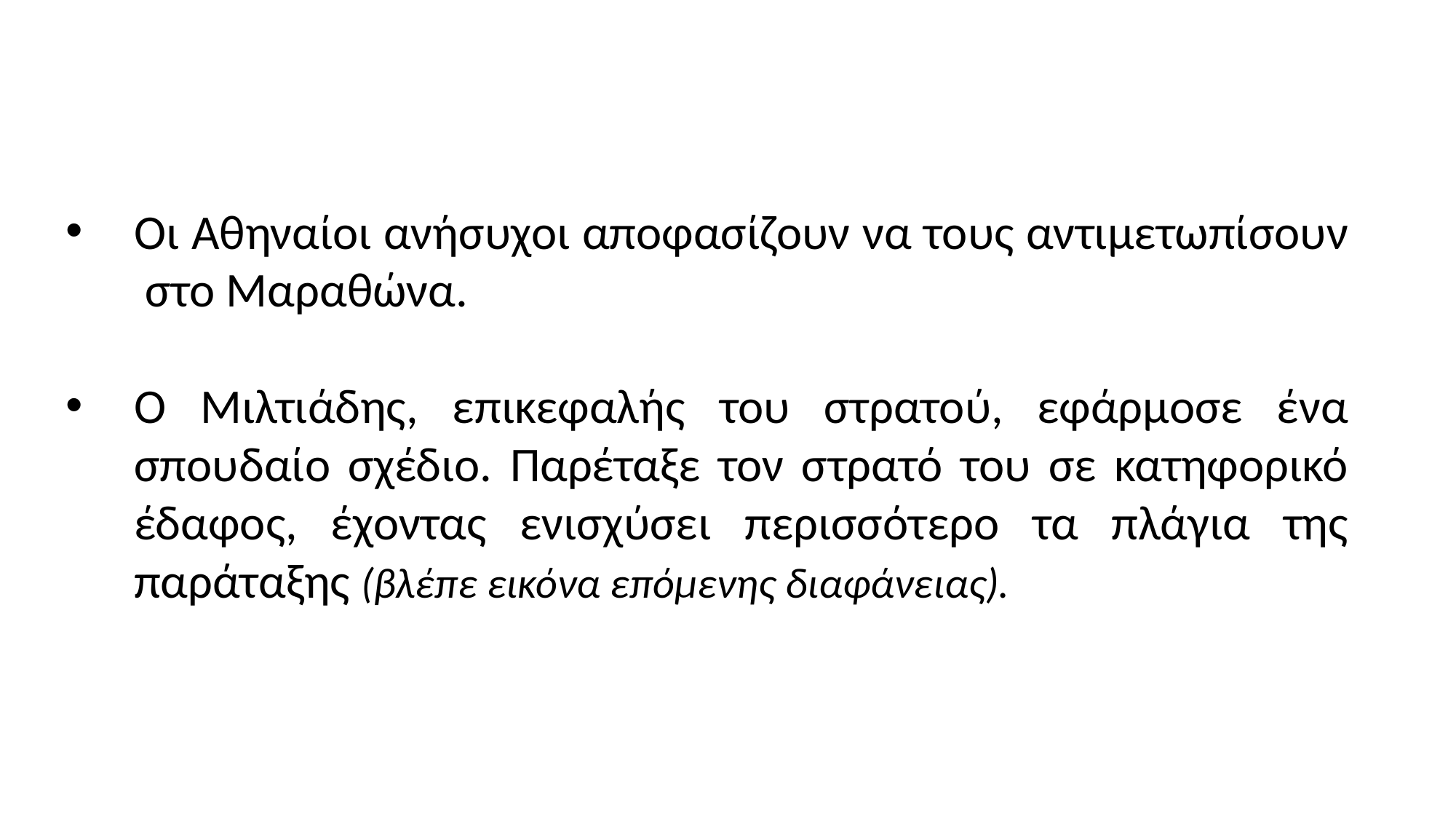

Οι Αθηναίοι ανήσυχοι αποφασίζουν να τους αντιμετωπίσουν  στο Μαραθώνα.

Ο Μιλτιάδης, επικεφαλής του στρατού, εφάρμοσε ένα σπουδαίο σχέδιο. Παρέταξε τον στρατό του σε κατηφορικό έδαφος, έχοντας ενισχύσει περισσότερο τα πλάγια της παράταξης (βλέπε εικόνα επόμενης διαφάνειας).